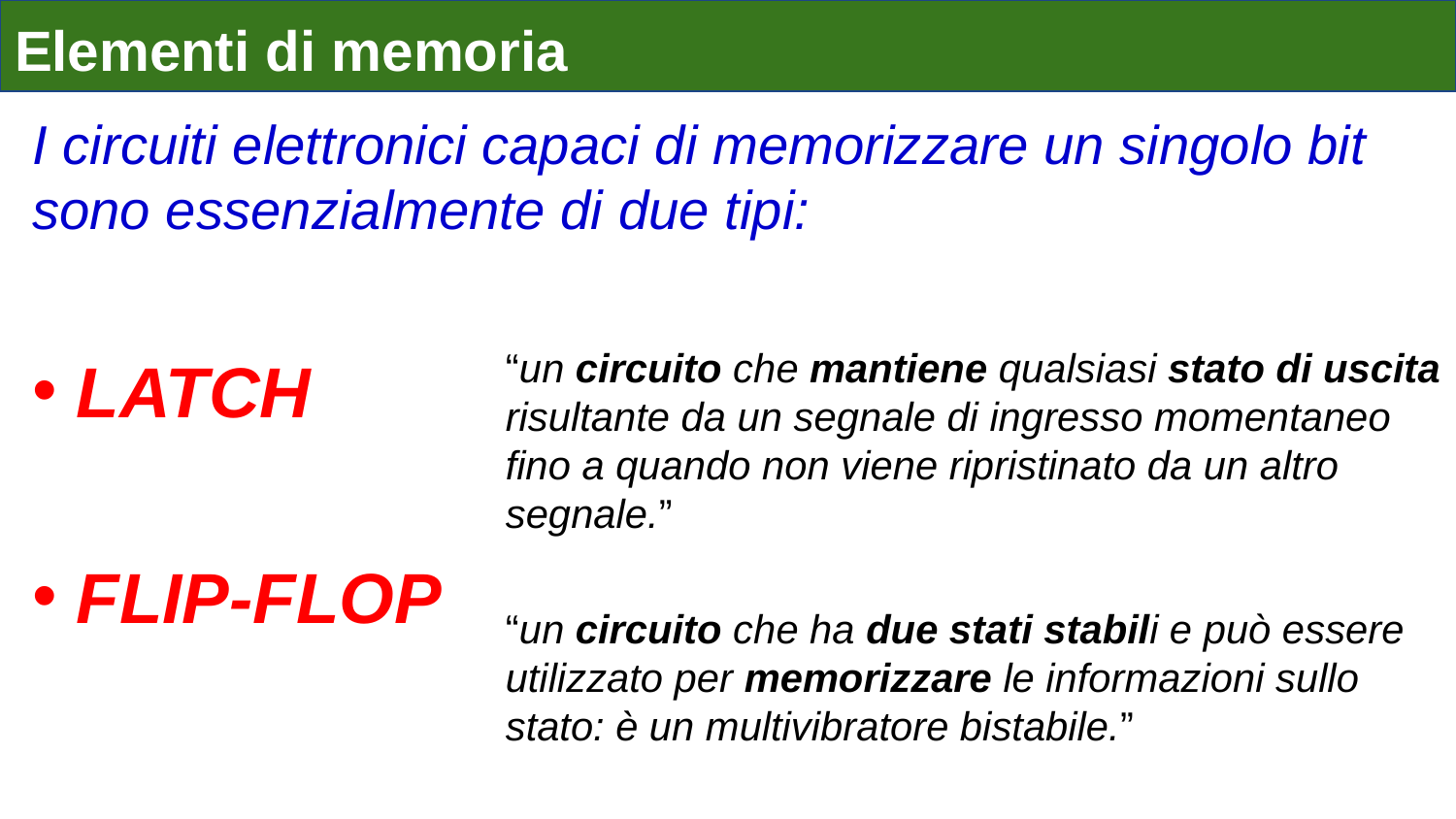

# Elementi di memoria
I circuiti elettronici capaci di memorizzare un singolo bit sono essenzialmente di due tipi:

 LATCH

 FLIP-FLOP
“un circuito che mantiene qualsiasi stato di uscita risultante da un segnale di ingresso momentaneo fino a quando non viene ripristinato da un altro segnale.”
“un circuito che ha due stati stabili e può essere utilizzato per memorizzare le informazioni sullo stato: è un multivibratore bistabile.”